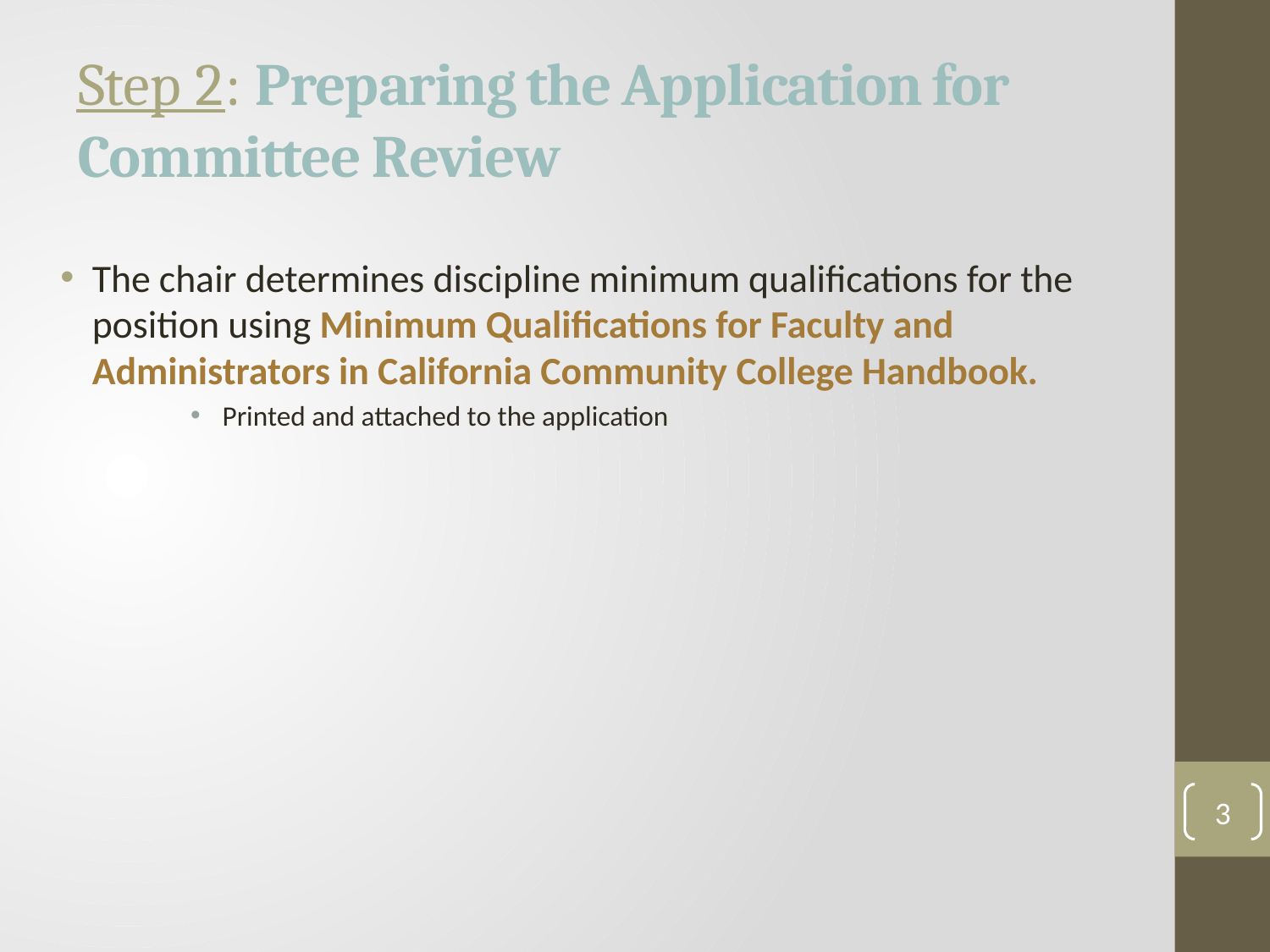

# Step 2: Preparing the Application for Committee Review

The chair determines discipline minimum qualifications for the position using Minimum Qualifications for Faculty and Administrators in California Community College Handbook.
Printed and attached to the application

3